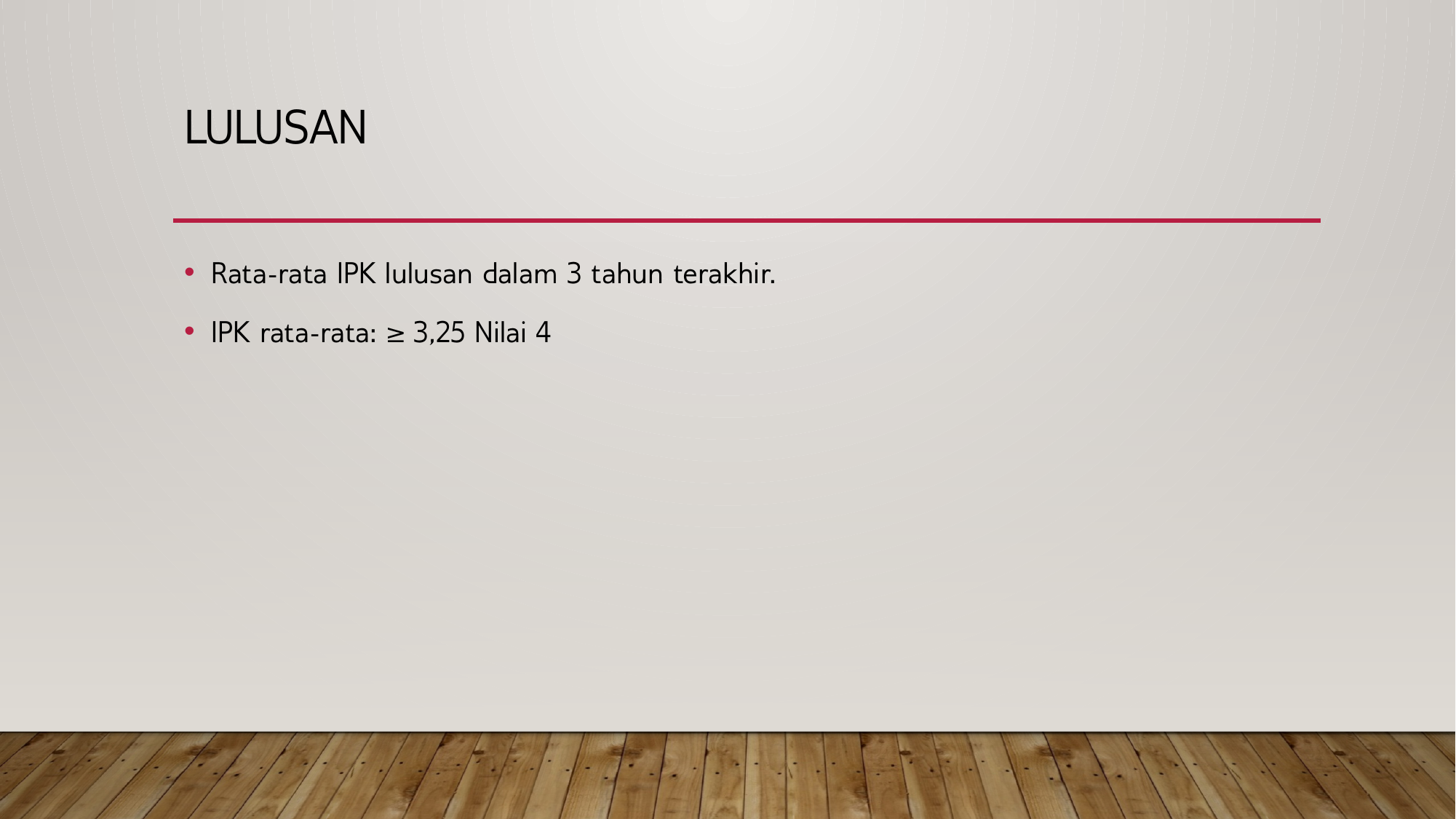

# Lulusan
Rata-rata IPK lulusan dalam 3 tahun terakhir.
IPK rata-rata: ≥ 3,25 Nilai 4